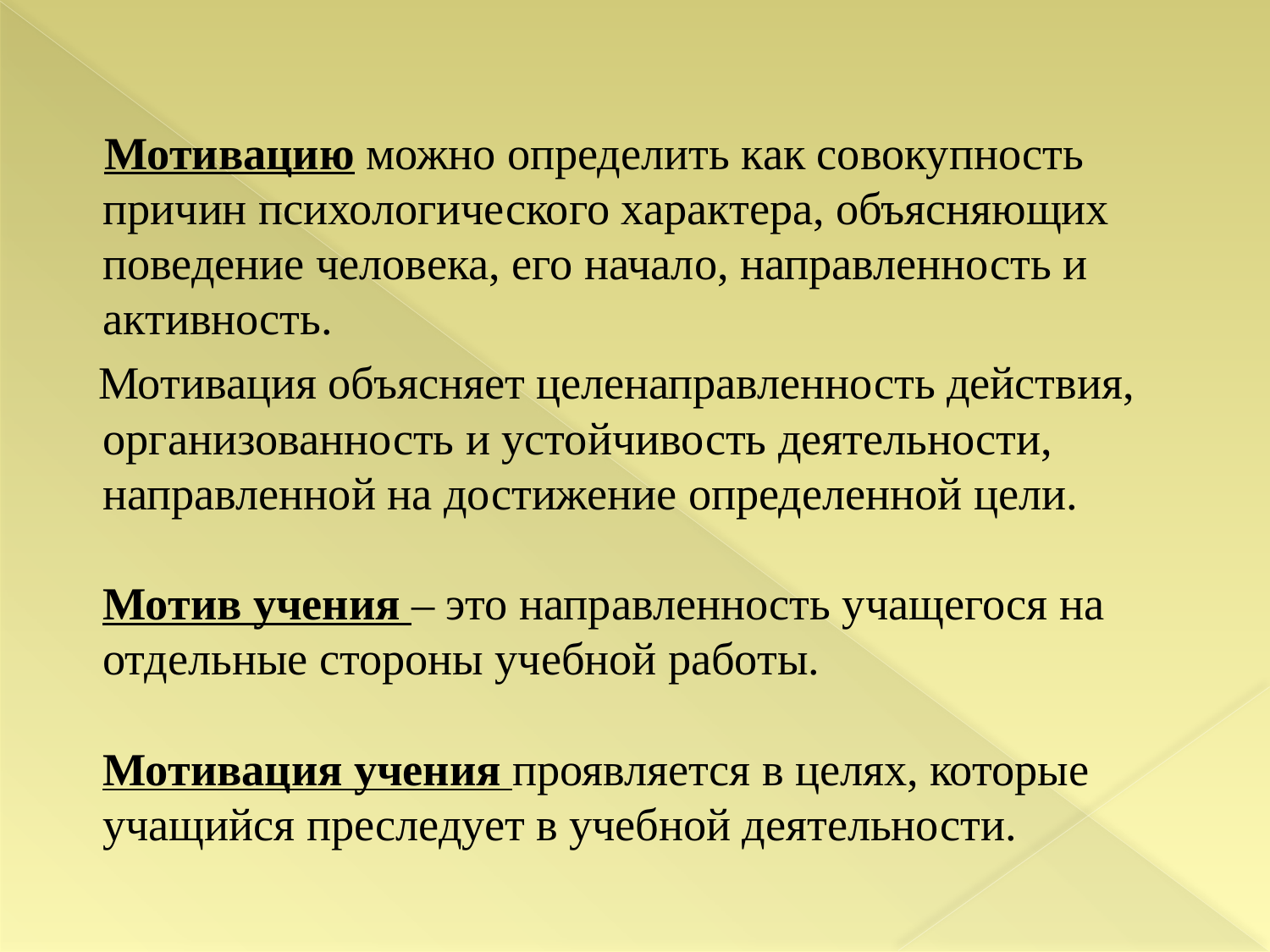

Мотивацию можно определить как совокупность причин психологического характера, объясняющих поведение человека, его начало, направленность и активность.
    Мотивация объясняет целенаправленность действия, организованность и устойчивость деятельности, направленной на достижение определенной цели.
Мотив учения – это направленность учащегося на отдельные стороны учебной работы.
Мотивация учения проявляется в целях, которые учащийся преследует в учебной деятельности.